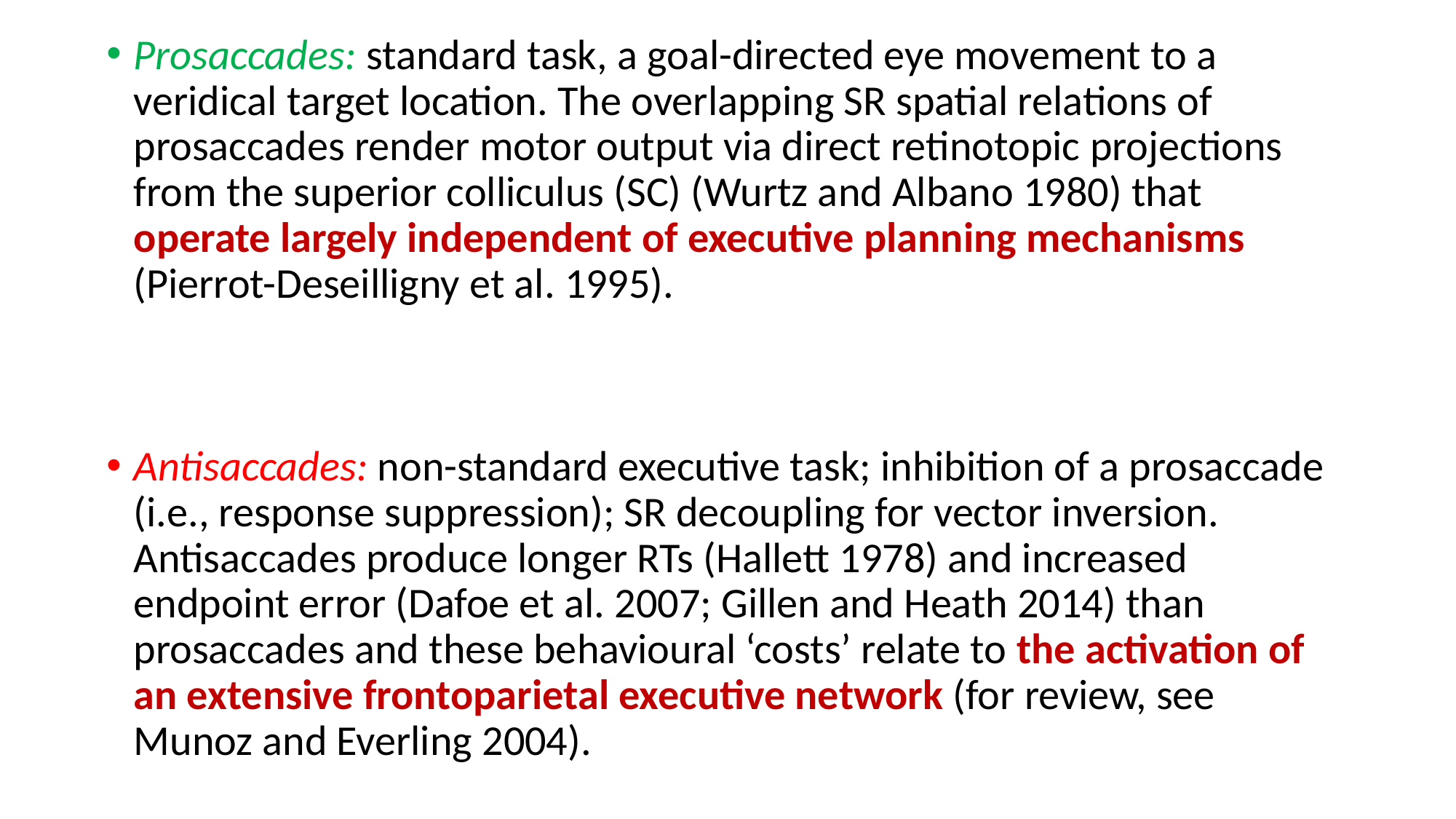

Prosaccades: standard task, a goal-directed eye movement to a veridical target location. The overlapping SR spatial relations of prosaccades render motor output via direct retinotopic projections from the superior colliculus (SC) (Wurtz and Albano 1980) that operate largely independent of executive planning mechanisms (Pierrot-Deseilligny et al. 1995).

Antisaccades: non-standard executive task; inhibition of a prosaccade (i.e., response suppression); SR decoupling for vector inversion. Antisaccades produce longer RTs (Hallett 1978) and increased endpoint error (Dafoe et al. 2007; Gillen and Heath 2014) than prosaccades and these behavioural ‘costs’ relate to the activation of an extensive frontoparietal executive network (for review, see Munoz and Everling 2004).